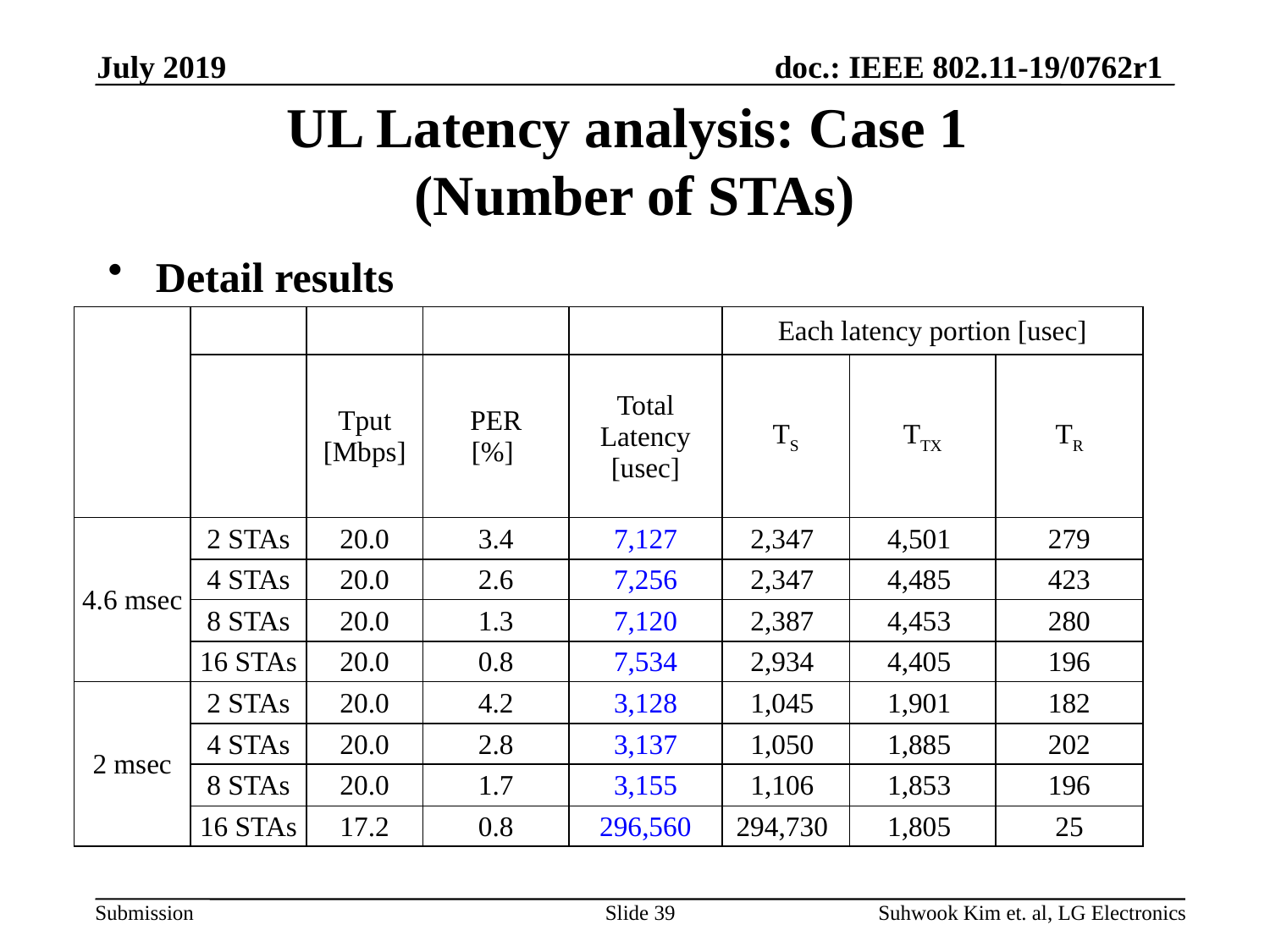

July 2019
# UL Latency analysis: Case 1 (Number of STAs)
Detail results
|  |  |  |  |  | Each latency portion [usec] |  |  |
| --- | --- | --- | --- | --- | --- | --- | --- |
|  |  | Tput [Mbps] | PER [%] | Total Latency [usec] | TS | TTX | TR |
| 4.6 msec | 2 STAs | 20.0 | 3.4 | 7,127 | 2,347 | 4,501 | 279 |
|  | 4 STAs | 20.0 | 2.6 | 7,256 | 2,347 | 4,485 | 423 |
|  | 8 STAs | 20.0 | 1.3 | 7,120 | 2,387 | 4,453 | 280 |
|  | 16 STAs | 20.0 | 0.8 | 7,534 | 2,934 | 4,405 | 196 |
| 2 msec | 2 STAs | 20.0 | 4.2 | 3,128 | 1,045 | 1,901 | 182 |
|  | 4 STAs | 20.0 | 2.8 | 3,137 | 1,050 | 1,885 | 202 |
|  | 8 STAs | 20.0 | 1.7 | 3,155 | 1,106 | 1,853 | 196 |
|  | 16 STAs | 17.2 | 0.8 | 296,560 | 294,730 | 1,805 | 25 |
Slide 39
Suhwook Kim et. al, LG Electronics